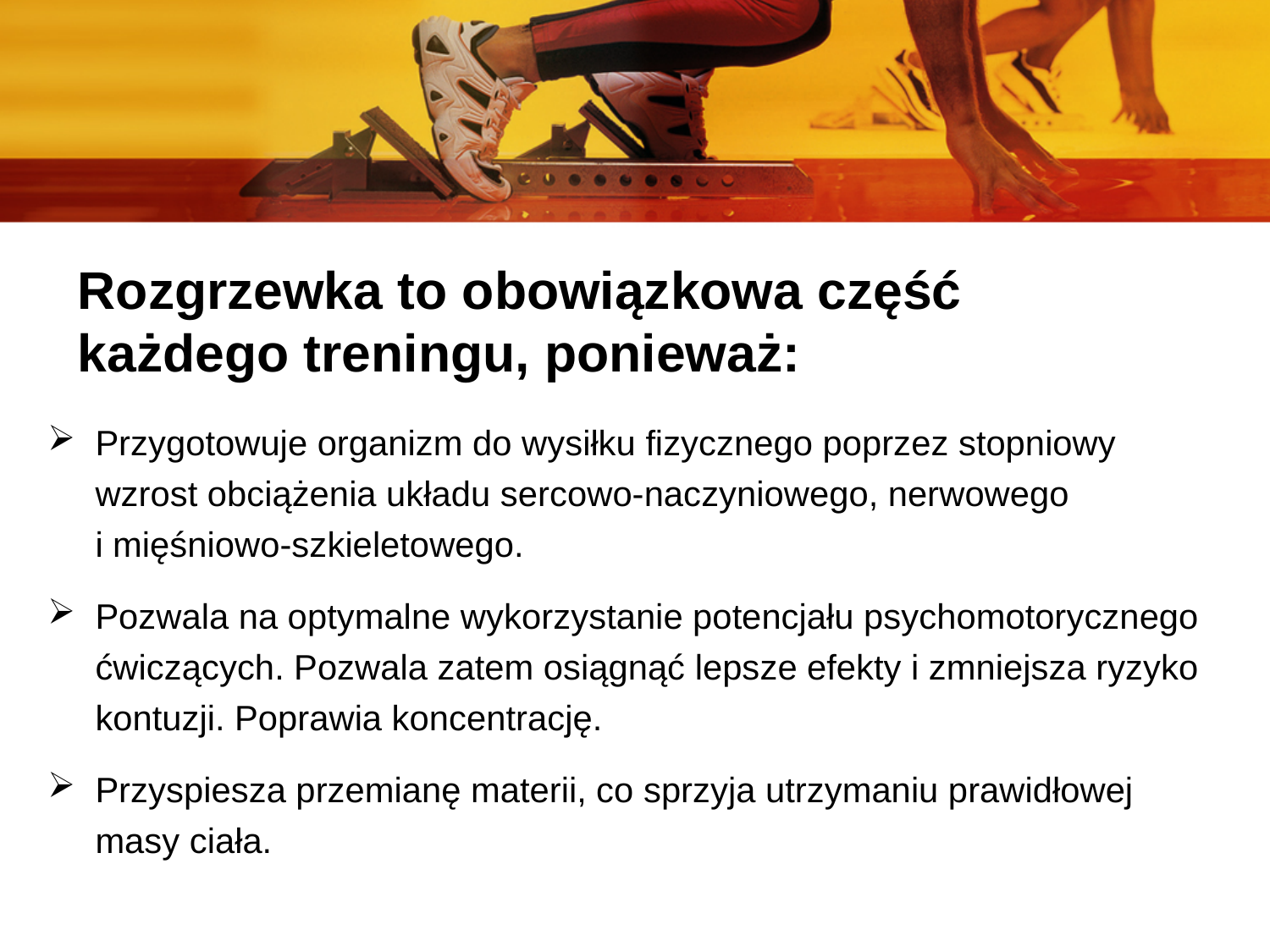

# Rozgrzewka to obowiązkowa część każdego treningu, ponieważ:
Przygotowuje organizm do wysiłku fizycznego poprzez stopniowy wzrost obciążenia układu sercowo-naczyniowego, nerwowego
i mięśniowo-szkieletowego.
Pozwala na optymalne wykorzystanie potencjału psychomotorycznego ćwiczących. Pozwala zatem osiągnąć lepsze efekty i zmniejsza ryzyko kontuzji. Poprawia koncentrację.
Przyspiesza przemianę materii, co sprzyja utrzymaniu prawidłowej masy ciała.